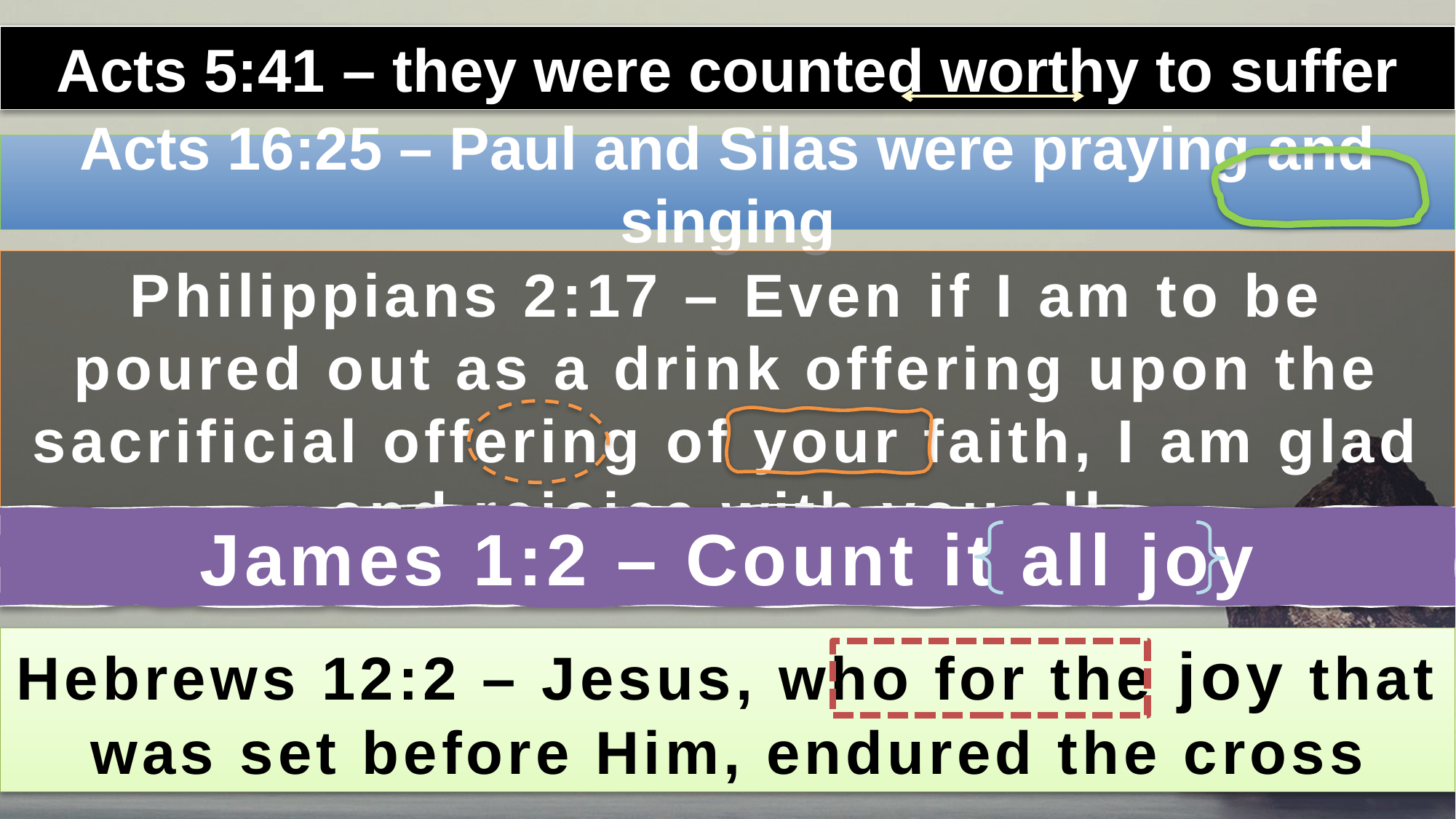

Acts 5:41 – they were counted worthy to suffer
Acts 16:25 – Paul and Silas were praying and singing

Philippians 2:17 – Even if I am to be poured out as a drink offering upon the sacrificial offering of your faith, I am glad and rejoice with you all.

James 1:2 – Count it all joy

Hebrews 12:2 – Jesus, who for the joy that was set before Him, endured the cross